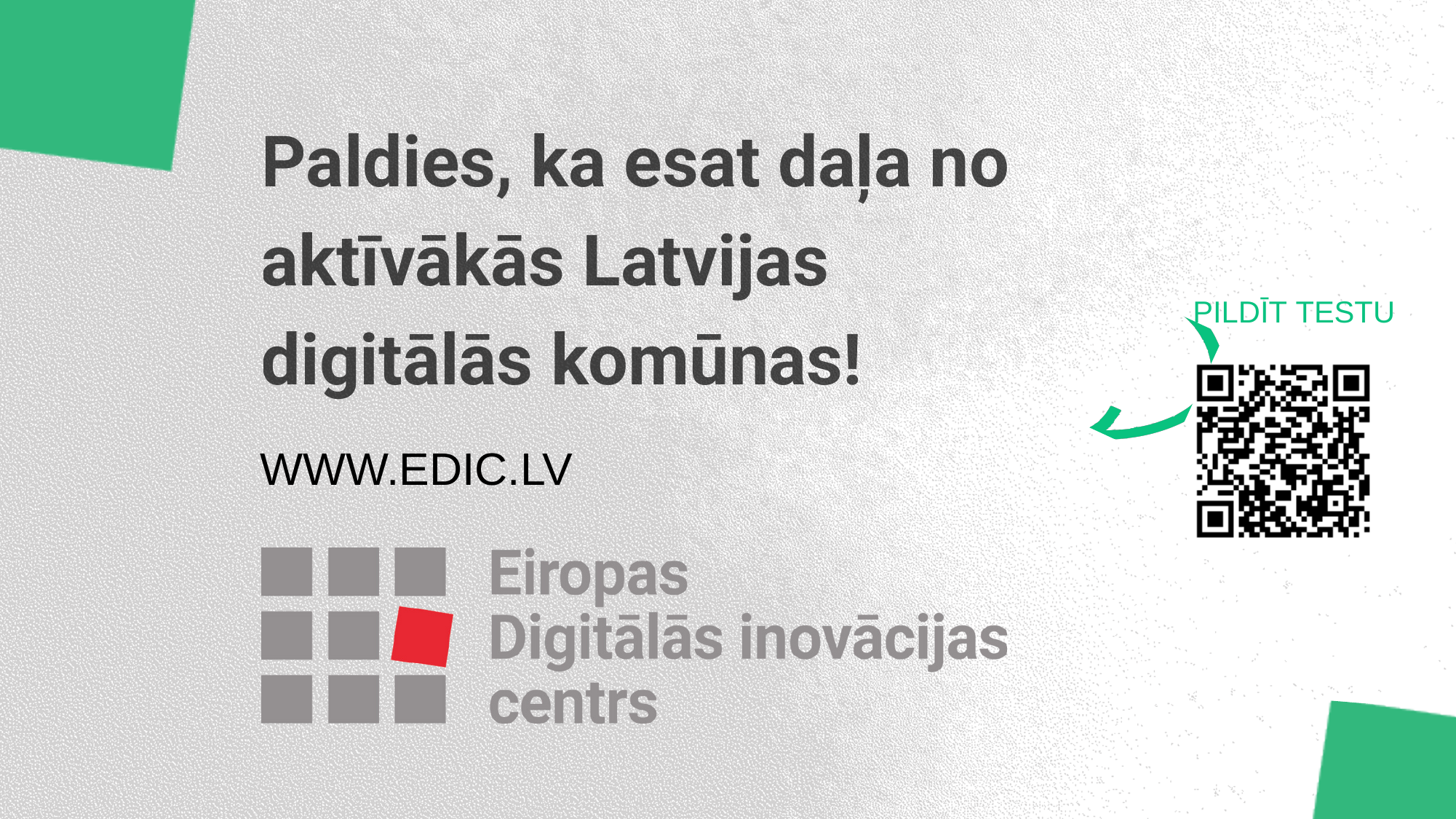

Paldies, ka esat daļa no
aktīvākās Latvijas digitālās komūnas!
PILDĪT TESTU

WWW.EDIC.LV